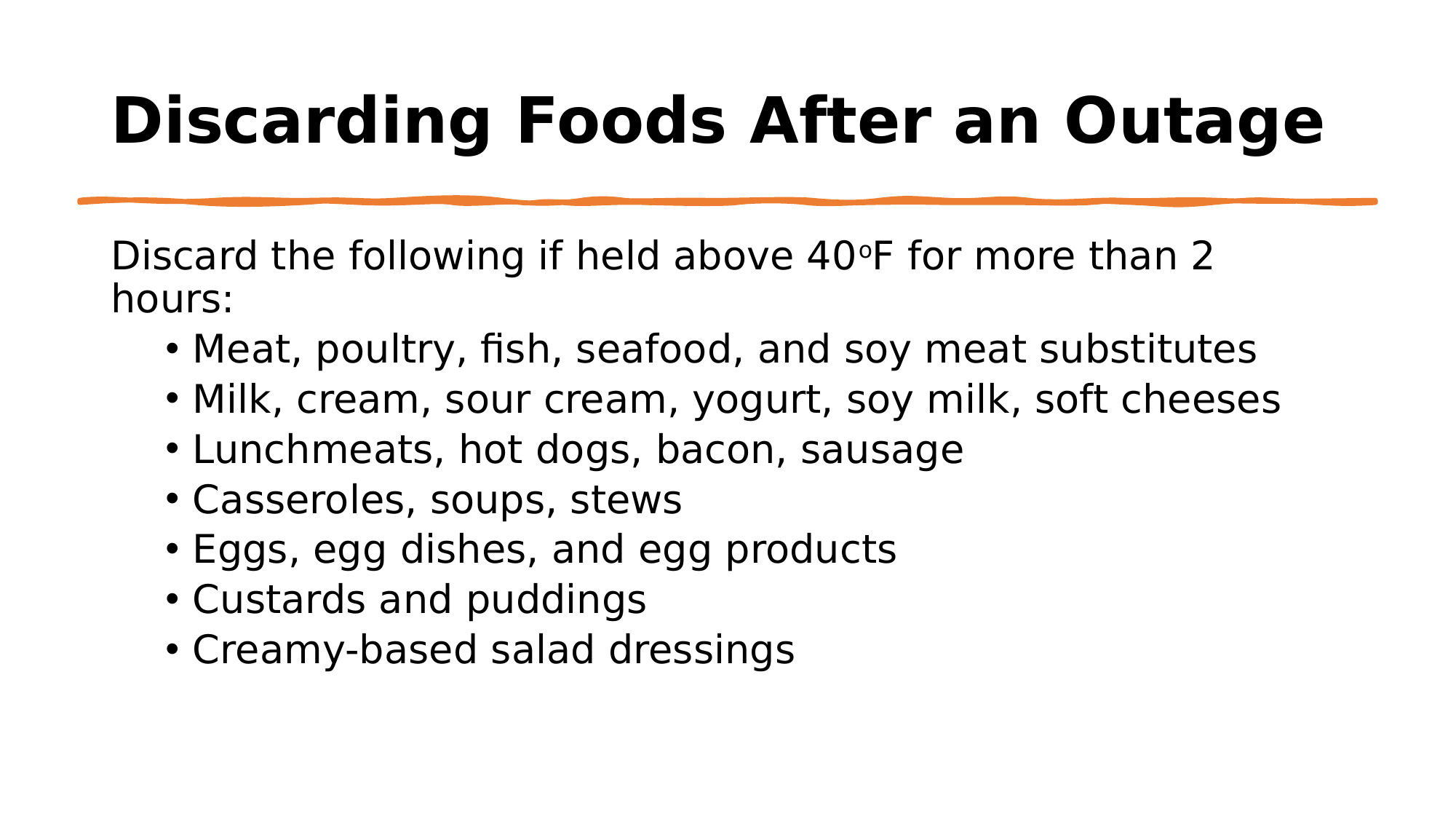

# Discarding Foods After an Outage

Discard the following if held above 40oF for more than 2 hours:
Meat, poultry, fish, seafood, and soy meat substitutes
Milk, cream, sour cream, yogurt, soy milk, soft cheeses
Lunchmeats, hot dogs, bacon, sausage
Casseroles, soups, stews
Eggs, egg dishes, and egg products
Custards and puddings
Creamy-based salad dressings